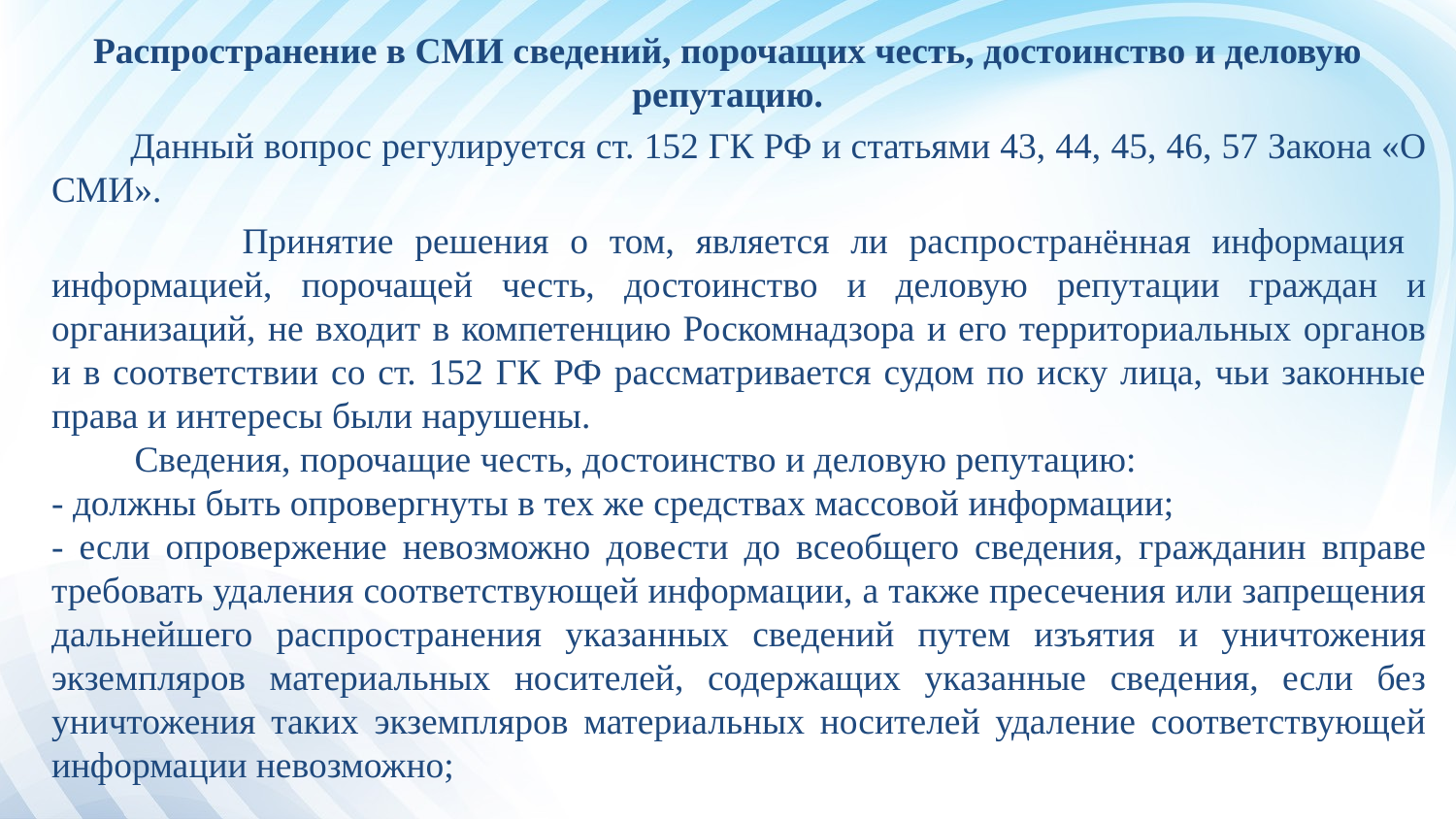

# Распространение в СМИ сведений, порочащих честь, достоинство и деловую репутацию.
        Данный вопрос регулируется ст. 152 ГК РФ и статьями 43, 44, 45, 46, 57 Закона «О СМИ».
         Принятие решения о том, является ли распространённая информация  информацией, порочащей честь, достоинство и деловую репутации граждан и организаций, не входит в компетенцию Роскомнадзора и его территориальных органов и в соответствии со ст. 152 ГК РФ рассматривается судом по иску лица, чьи законные права и интересы были нарушены.
         Сведения, порочащие честь, достоинство и деловую репутацию:
- должны быть опровергнуты в тех же средствах массовой информации;
- если опровержение невозможно довести до всеобщего сведения, гражданин вправе требовать удаления соответствующей информации, а также пресечения или запрещения дальнейшего распространения указанных сведений путем изъятия и уничтожения экземпляров материальных носителей, содержащих указанные сведения, если без уничтожения таких экземпляров материальных носителей удаление соответствующей информации невозможно;